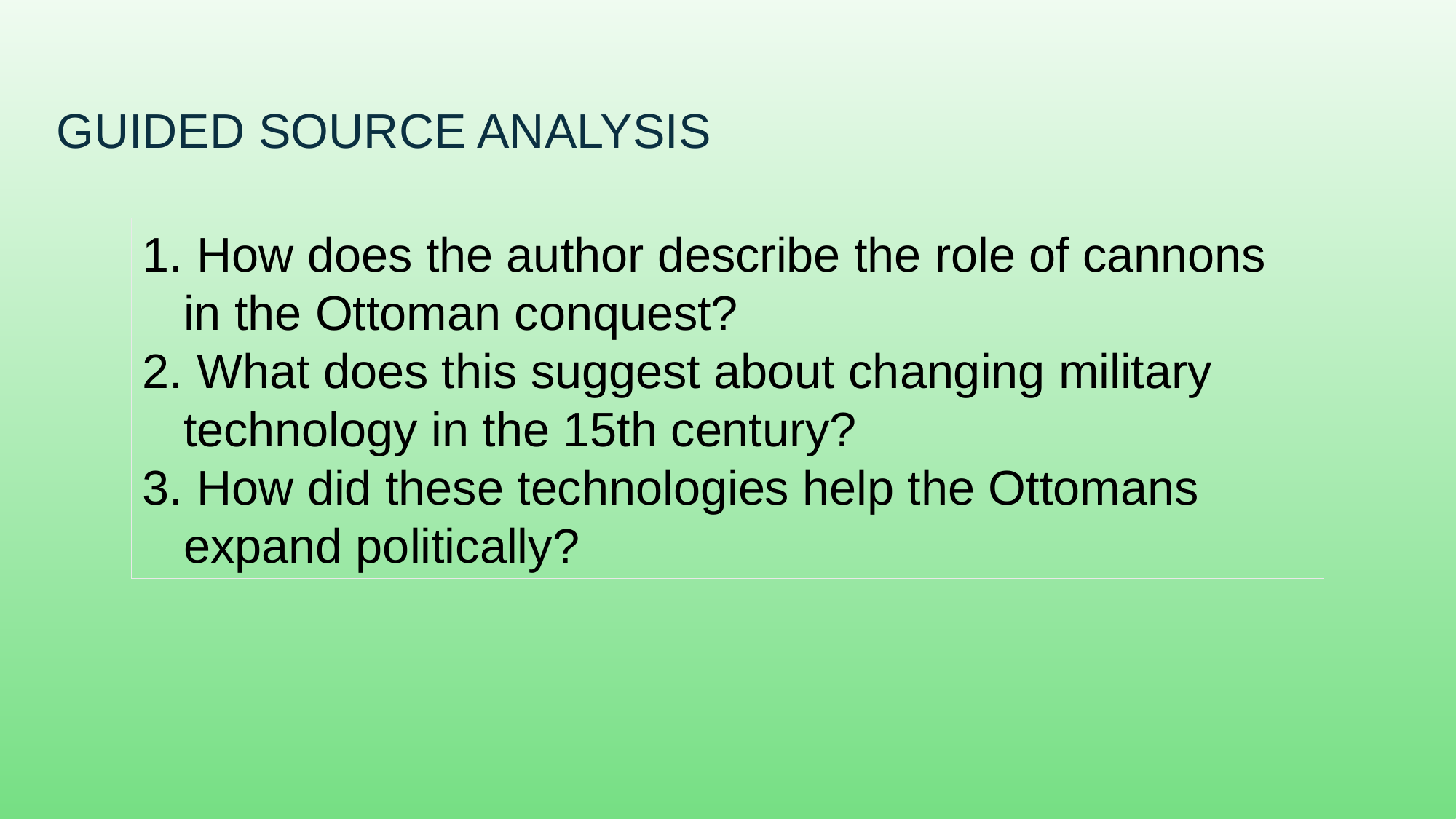

# Guided Source Analysis
 How does the author describe the role of cannons in the Ottoman conquest?
 What does this suggest about changing military technology in the 15th century?
 How did these technologies help the Ottomans expand politically?